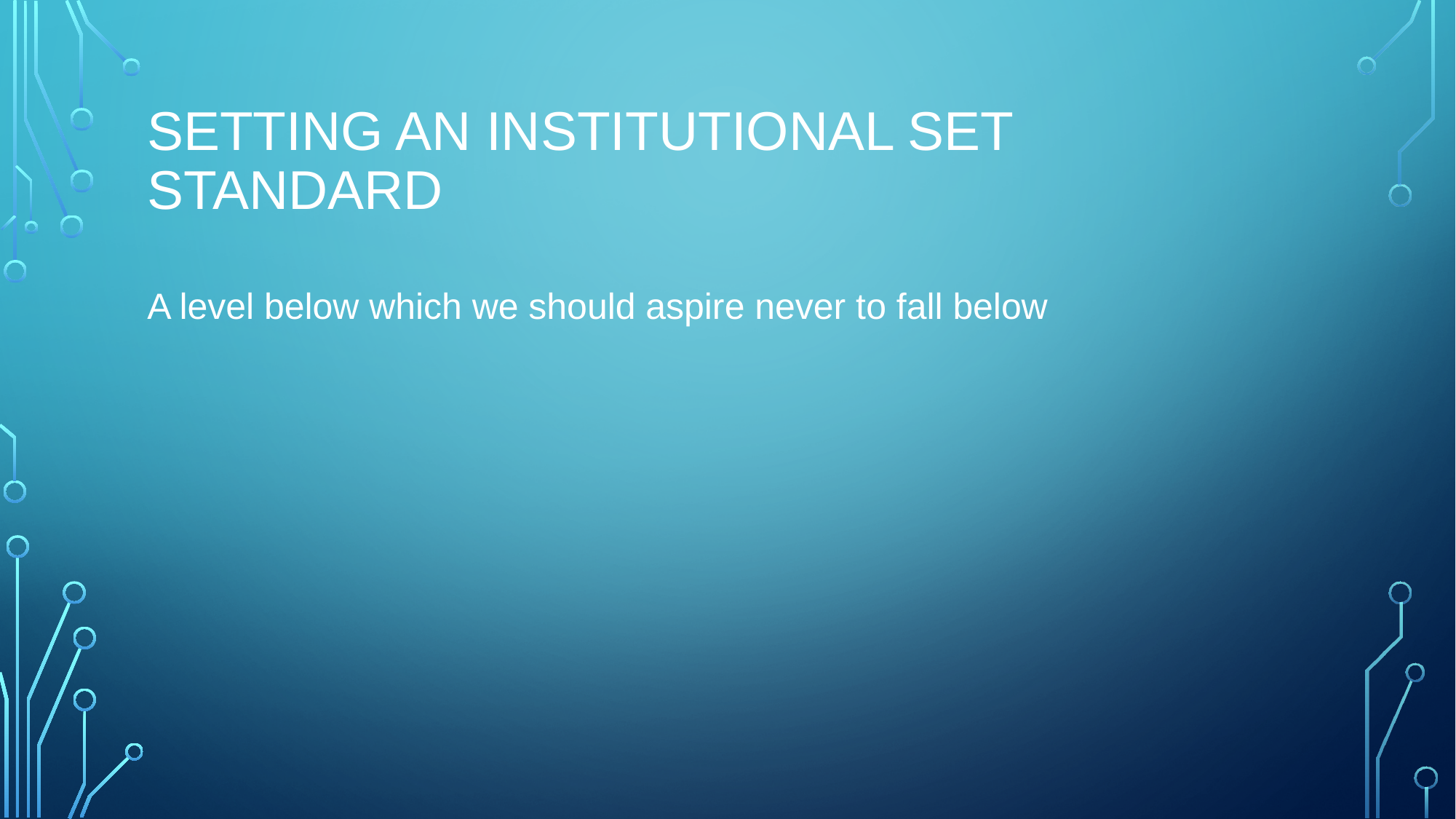

# Setting an institutional set standard
A level below which we should aspire never to fall below